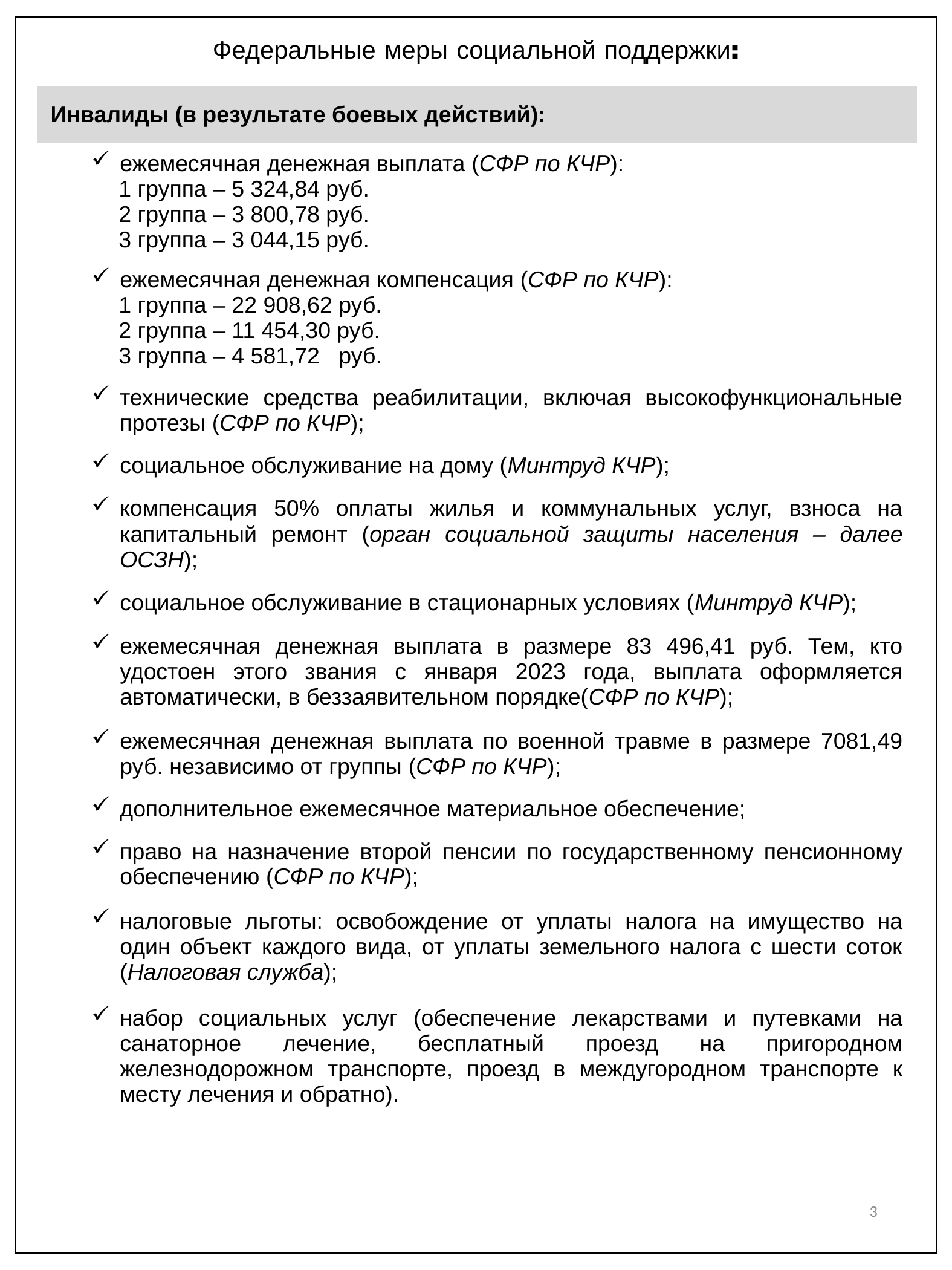

Федеральные меры социальной поддержки:
| Инвалиды (в результате боевых действий): | Мобилизованные, контрактники и добровольцы c 21.09.2022: |
| --- | --- |
|  | ежемесячная денежная выплата (СФР по КЧР): 1 группа – 5 324,84 руб. 2 группа – 3 800,78 руб. 3 группа – 3 044,15 руб. |
|  | ежемесячная денежная компенсация (СФР по КЧР): 1 группа – 22 908,62 руб. 2 группа – 11 454,30 руб. 3 группа – 4 581,72 руб. |
|  | технические средства реабилитации, включая высокофункциональные протезы (СФР по КЧР); |
|  | социальное обслуживание на дому (Минтруд КЧР); |
|  | компенсация 50% оплаты жилья и коммунальных услуг, взноса на капитальный ремонт (орган социальной защиты населения – далее ОСЗН); |
|  | социальное обслуживание в стационарных условиях (Минтруд КЧР); |
|  | ежемесячная денежная выплата в размере 83 496,41 руб. Тем, кто удостоен этого звания с января 2023 года, выплата оформляется автоматически, в беззаявительном порядке(СФР по КЧР); |
|  | ежемесячная денежная выплата по военной травме в размере 7081,49 руб. независимо от группы (СФР по КЧР); |
|  | дополнительное ежемесячное материальное обеспечение; |
|  | право на назначение второй пенсии по государственному пенсионному обеспечению (СФР по КЧР); |
|  | налоговые льготы: освобождение от уплаты налога на имущество на один объект каждого вида, от уплаты земельного налога с шести соток (Налоговая служба); |
|  | набор социальных услуг (обеспечение лекарствами и путевками на санаторное лечение, бесплатный проезд на пригородном железнодорожном транспорте, проезд в междугородном транспорте к месту лечения и обратно). |
3